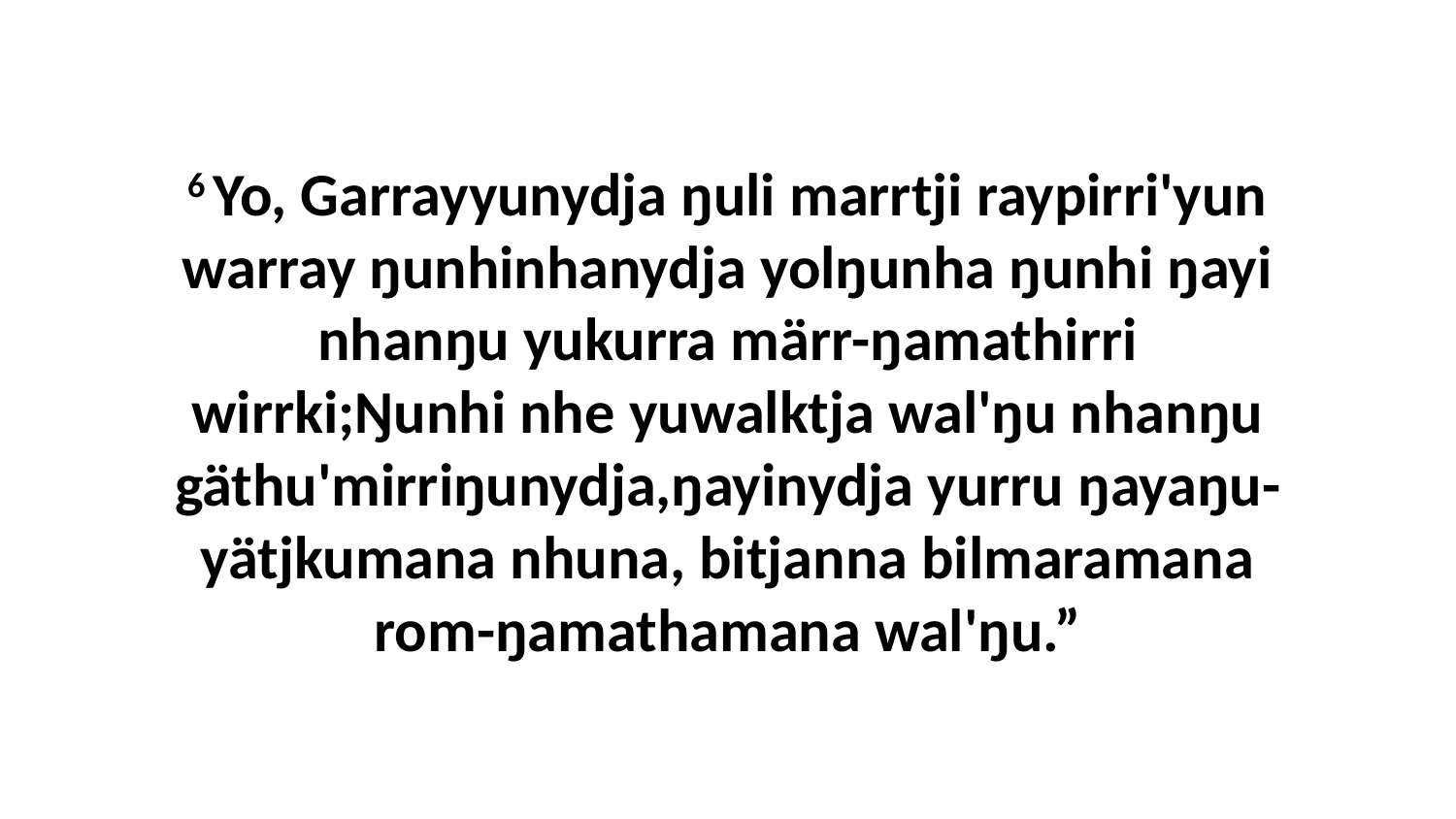

6 Yo, Garrayyunydja ŋuli marrtji raypirri'yun warray ŋunhinhanydja yolŋunha ŋunhi ŋayi nhanŋu yukurra märr-ŋamathirri wirrki;Ŋunhi nhe yuwalktja wal'ŋu nhanŋu gäthu'mirriŋunydja,ŋayinydja yurru ŋayaŋu-yätjkumana nhuna, bitjanna bilmaramana rom-ŋamathamana wal'ŋu.”